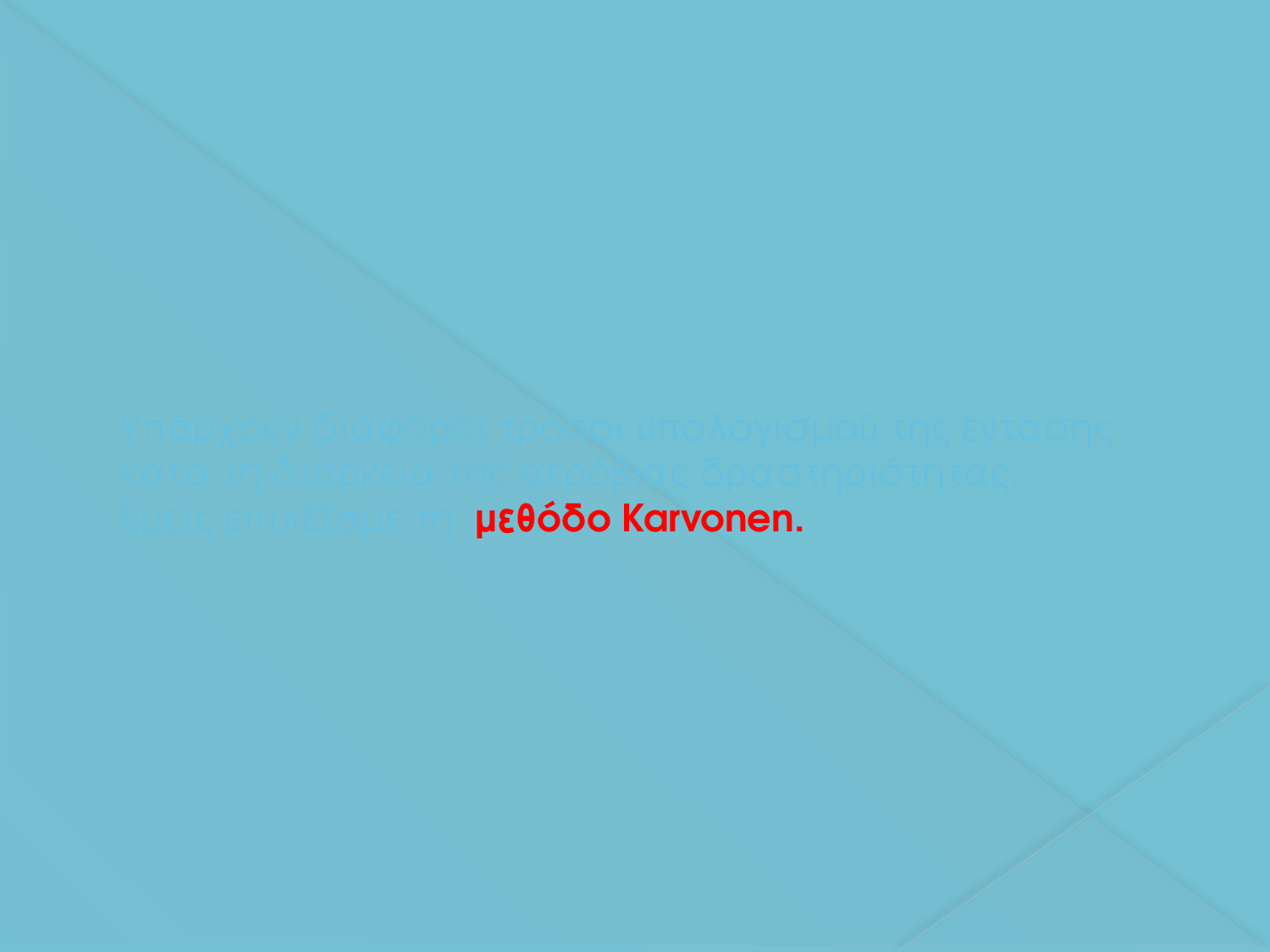

# Υπάρχουν διάφοροι τρόποι υπολογισμού της έντασης κατά τη διάρκεια της αερόβιας δραστηριότητας. Εμείς επιλέξαμε τη  μεθόδο Karvonen.